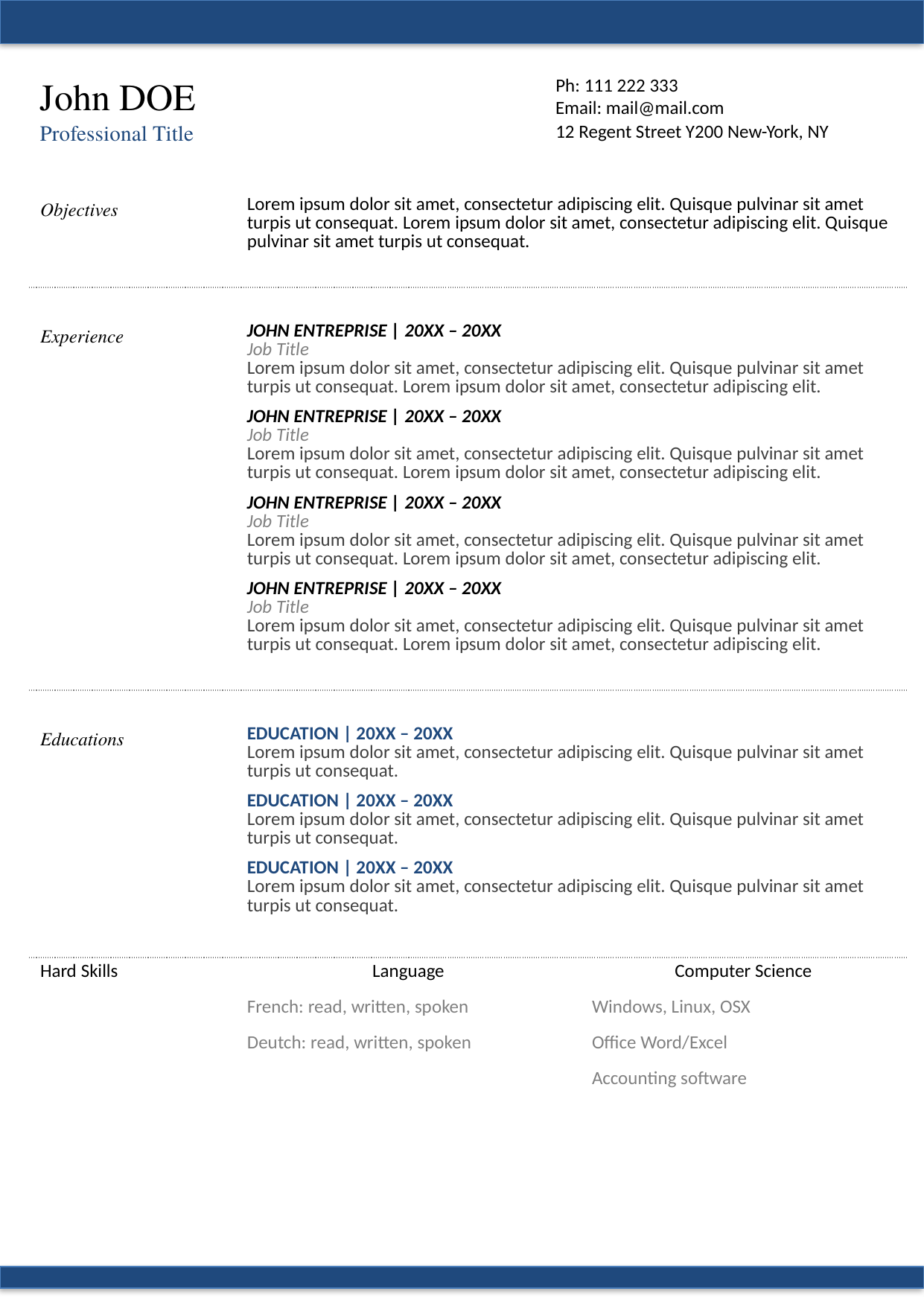

John DOE
Ph: 111 222 333
Email: mail@mail.com
Professional Title
12 Regent Street Y200 New-York, NY
| Objectives | Lorem ipsum dolor sit amet, consectetur adipiscing elit. Quisque pulvinar sit amet turpis ut consequat. Lorem ipsum dolor sit amet, consectetur adipiscing elit. Quisque pulvinar sit amet turpis ut consequat. |  |
| --- | --- | --- |
|  |  |  |
|  |  |  |
| Experience | JOHN ENTREPRISE | 20XX – 20XX Job Title Lorem ipsum dolor sit amet, consectetur adipiscing elit. Quisque pulvinar sit amet turpis ut consequat. Lorem ipsum dolor sit amet, consectetur adipiscing elit. |  |
|  | JOHN ENTREPRISE | 20XX – 20XX Job Title Lorem ipsum dolor sit amet, consectetur adipiscing elit. Quisque pulvinar sit amet turpis ut consequat. Lorem ipsum dolor sit amet, consectetur adipiscing elit. |  |
|  | JOHN ENTREPRISE | 20XX – 20XX Job Title Lorem ipsum dolor sit amet, consectetur adipiscing elit. Quisque pulvinar sit amet turpis ut consequat. Lorem ipsum dolor sit amet, consectetur adipiscing elit. |  |
|  | JOHN ENTREPRISE | 20XX – 20XX Job Title Lorem ipsum dolor sit amet, consectetur adipiscing elit. Quisque pulvinar sit amet turpis ut consequat. Lorem ipsum dolor sit amet, consectetur adipiscing elit. |  |
|  |  |  |
|  |  |  |
| Educations | EDUCATION | 20XX – 20XX Lorem ipsum dolor sit amet, consectetur adipiscing elit. Quisque pulvinar sit amet turpis ut consequat. |  |
|  | EDUCATION | 20XX – 20XX Lorem ipsum dolor sit amet, consectetur adipiscing elit. Quisque pulvinar sit amet turpis ut consequat. |  |
|  | EDUCATION | 20XX – 20XX Lorem ipsum dolor sit amet, consectetur adipiscing elit. Quisque pulvinar sit amet turpis ut consequat. |  |
|  |  |  |
| Hard Skills | Language | Computer Science |
|  | French: read, written, spoken | Windows, Linux, OSX |
|  | Deutch: read, written, spoken | Office Word/Excel |
|  |  | Accounting software |